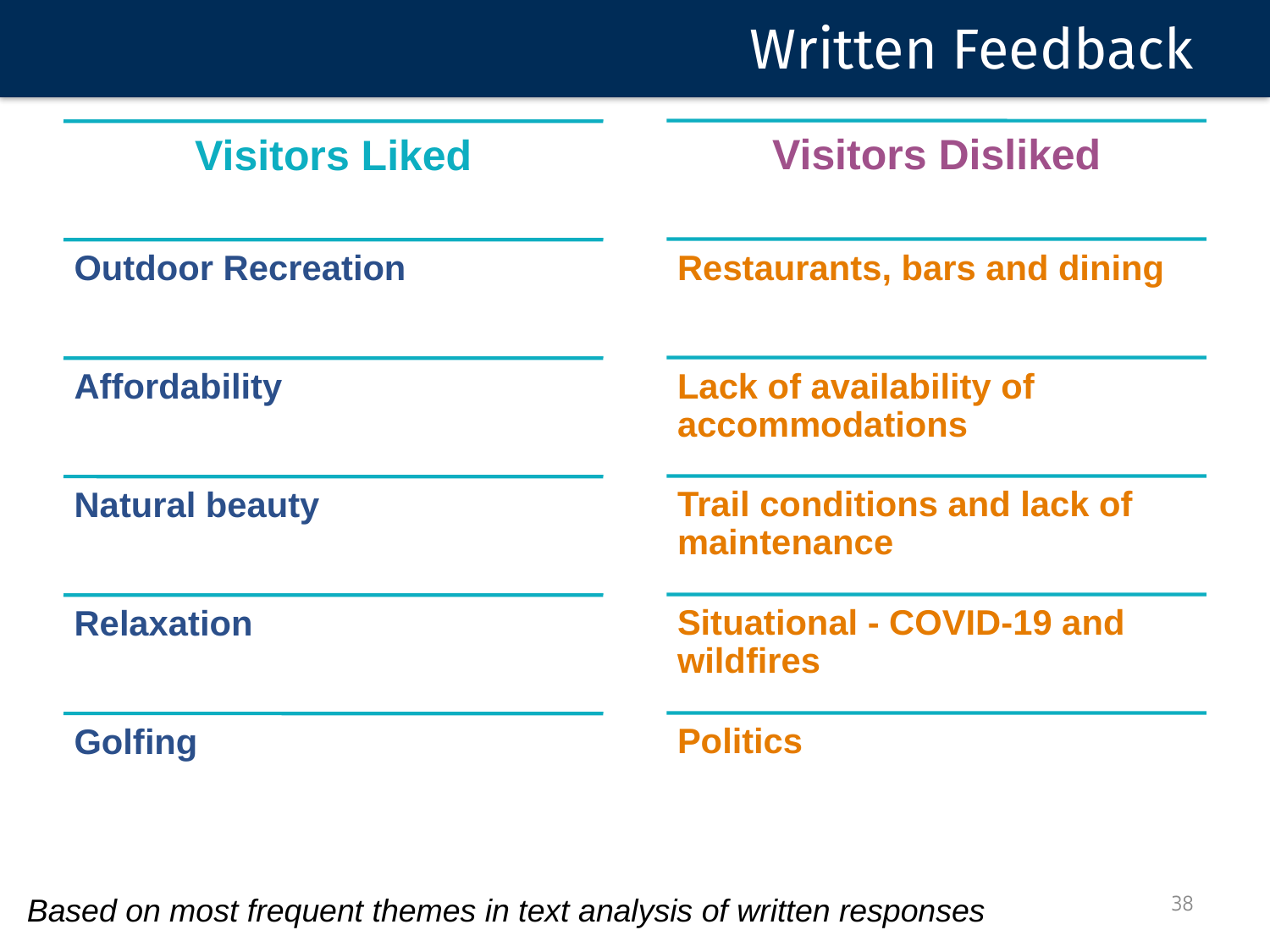

Written Feedback
Visitors Disliked
Restaurants, bars and dining
Lack of availability of accommodations
Trail conditions and lack of maintenance
Situational - COVID-19 and wildfires
Politics
Visitors Liked
Outdoor Recreation
Affordability
Natural beauty
Relaxation
Golfing
Based on most frequent themes in text analysis of written responses
38